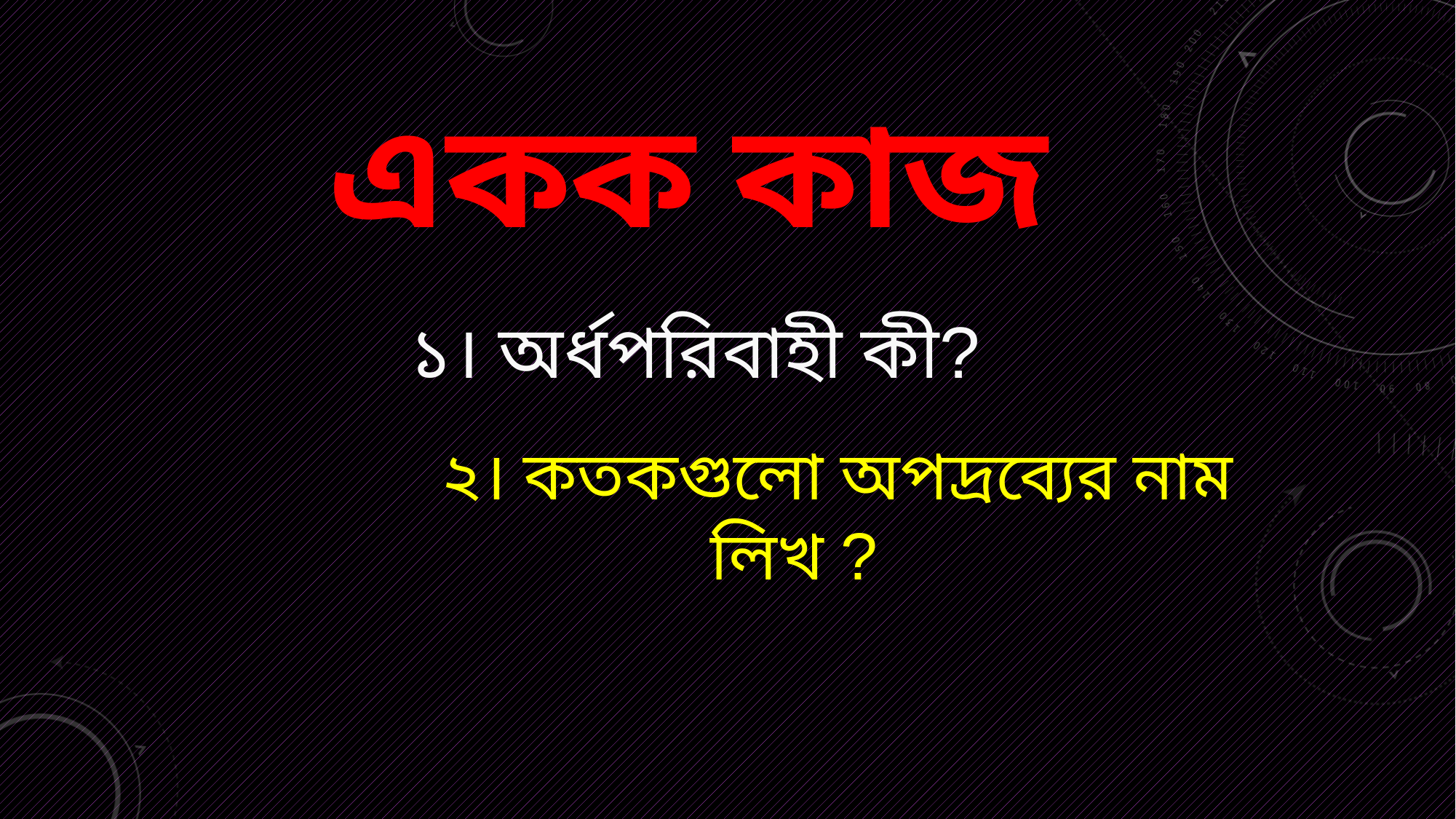

একক কাজ
১। অর্ধপরিবাহী কী?
     ২। কতকগুলো অপদ্রব্যের নাম লিখ ?